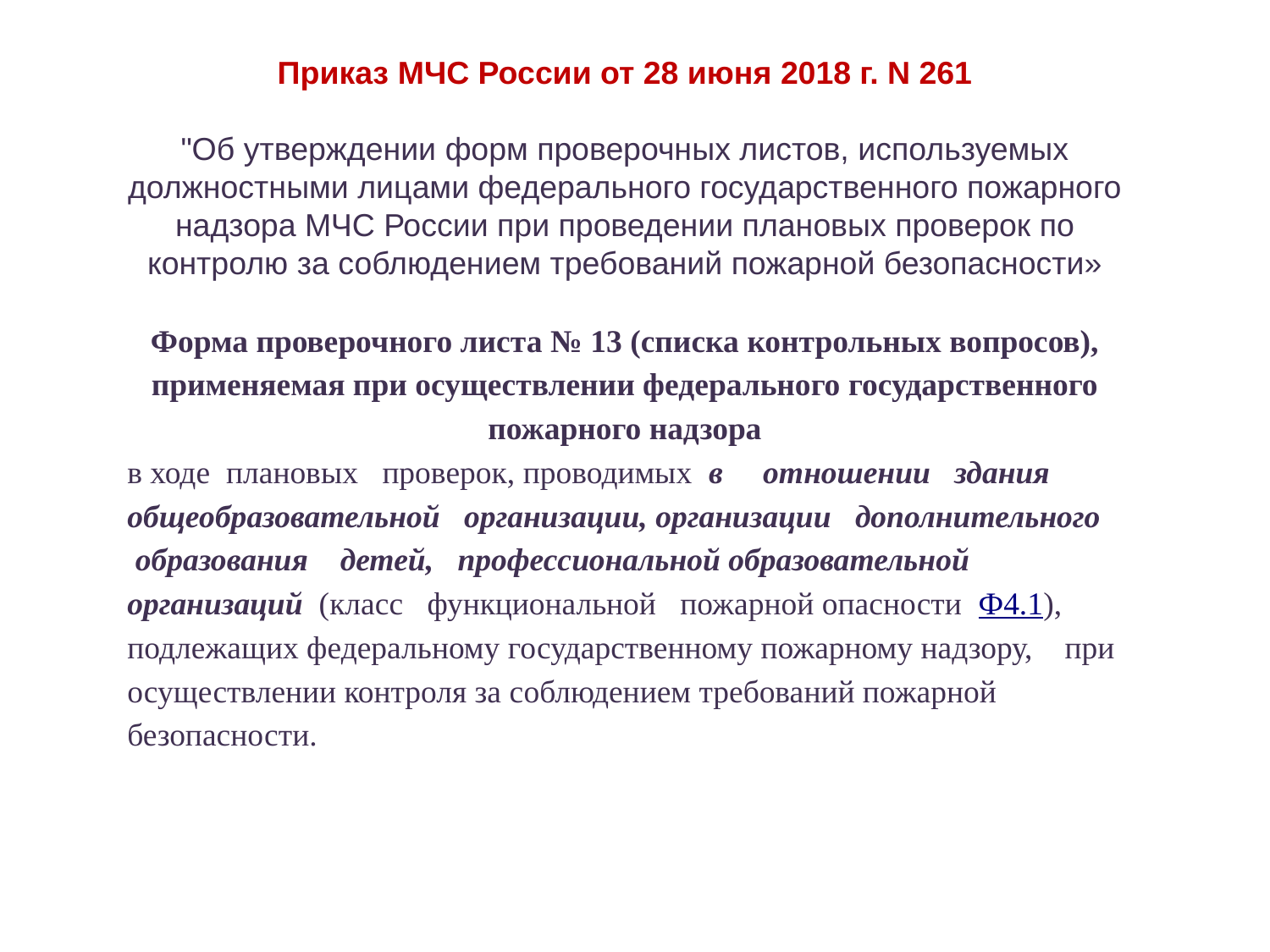

Приказ МЧС России от 28 июня 2018 г. N 261
"Об утверждении форм проверочных листов, используемых должностными лицами федерального государственного пожарного надзора МЧС России при проведении плановых проверок по контролю за соблюдением требований пожарной безопасности»

Форма проверочного листа № 13 (списка контрольных вопросов),
применяемая при осуществлении федерального государственного пожарного надзора
в ходе  плановых   проверок, проводимых  в     отношении   здания   общеобразовательной   организации, организации   дополнительного    образования    детей,   профессиональной образовательной организаций  (класс   функциональной   пожарной опасности  Ф4.1), подлежащих федеральному государственному пожарному надзору,    при осуществлении контроля за соблюдением требований пожарной безопасности.